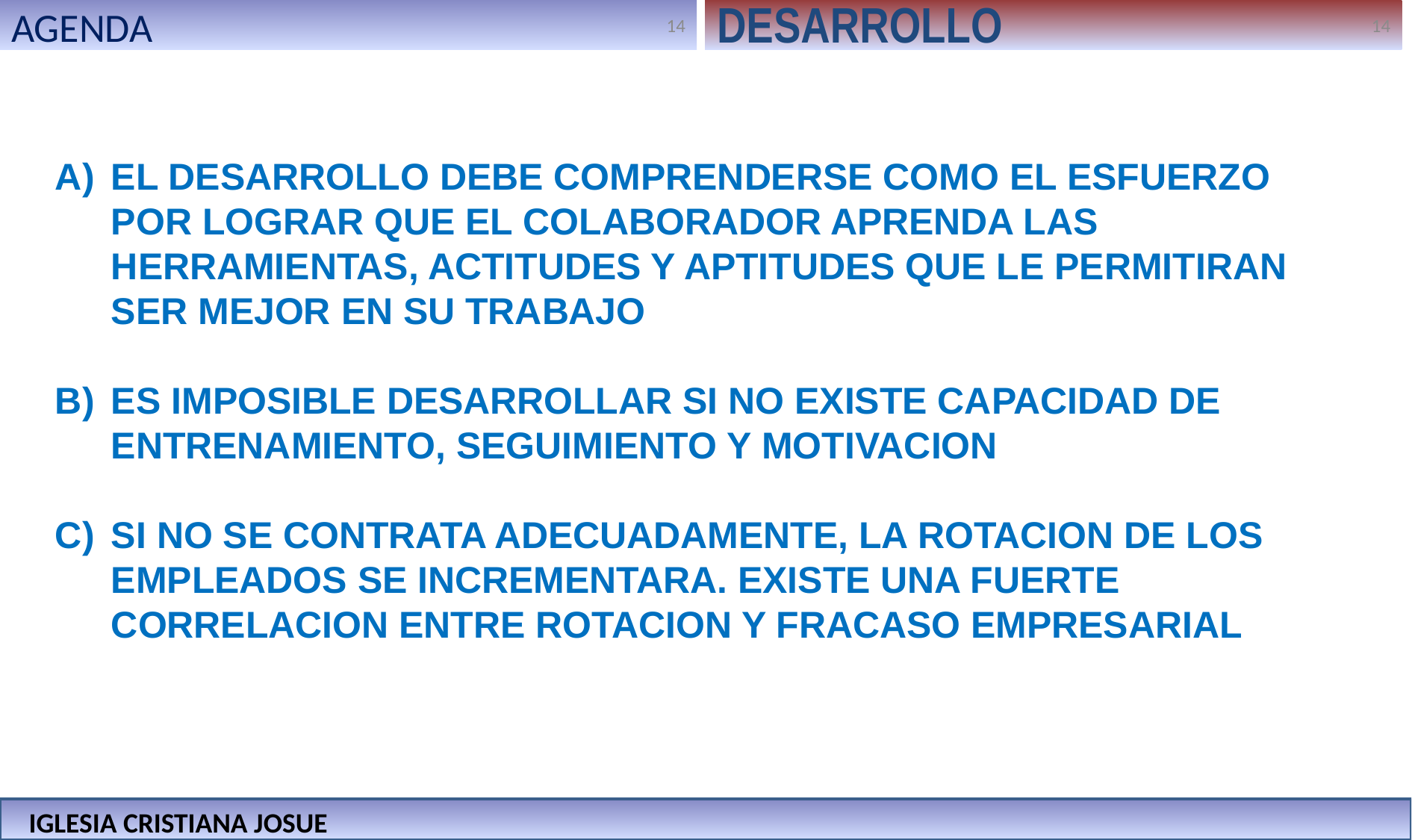

AGENDA
DESARROLLO

EL DESARROLLO DEBE COMPRENDERSE COMO EL ESFUERZO POR LOGRAR QUE EL COLABORADOR APRENDA LAS HERRAMIENTAS, ACTITUDES Y APTITUDES QUE LE PERMITIRAN SER MEJOR EN SU TRABAJO

ES IMPOSIBLE DESARROLLAR SI NO EXISTE CAPACIDAD DE ENTRENAMIENTO, SEGUIMIENTO Y MOTIVACION

SI NO SE CONTRATA ADECUADAMENTE, LA ROTACION DE LOS EMPLEADOS SE INCREMENTARA. EXISTE UNA FUERTE CORRELACION ENTRE ROTACION Y FRACASO EMPRESARIAL

IGLESIA CRISTIANA JOSUE